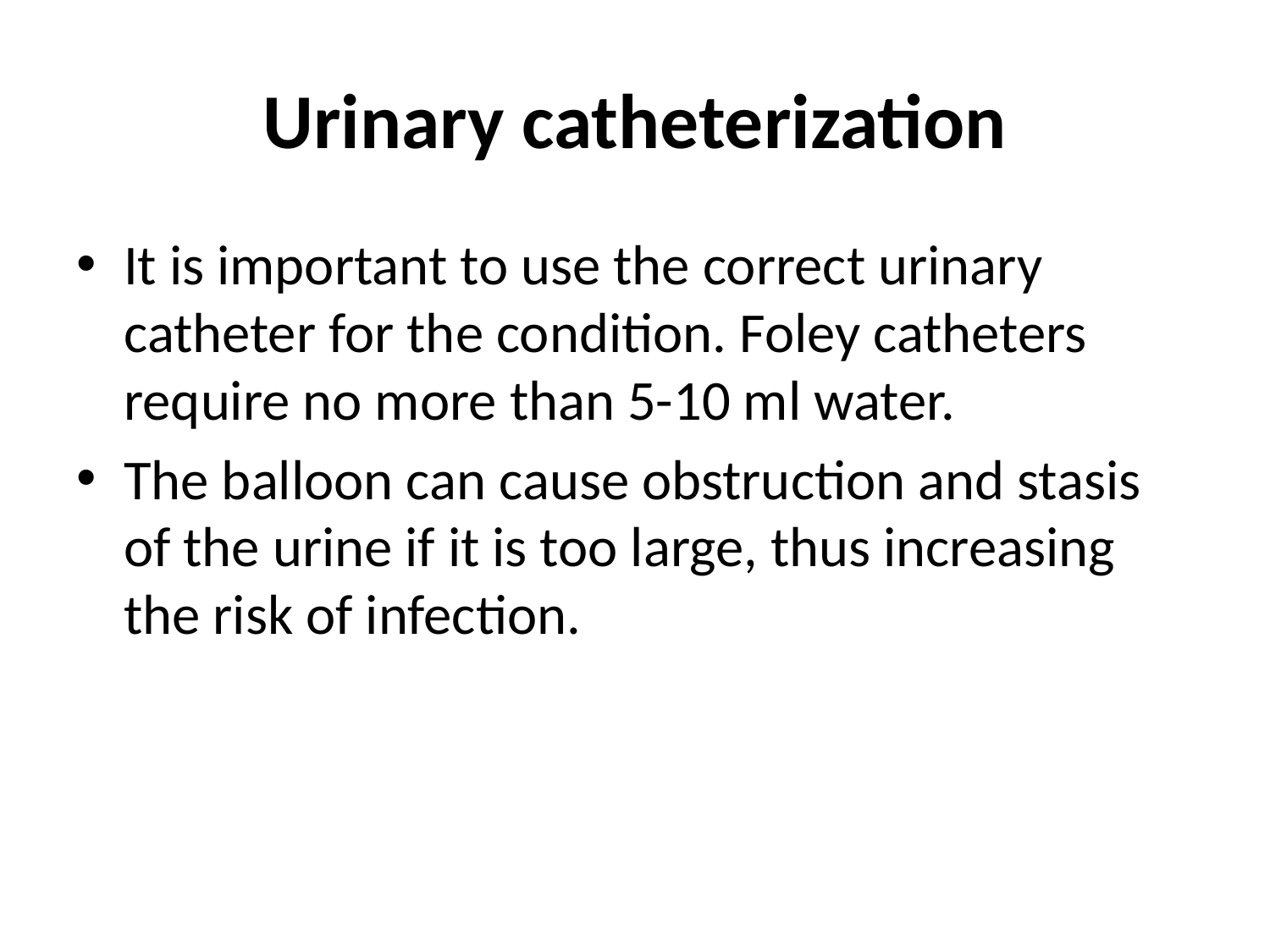

# Urinary catheterization
It is important to use the correct urinary catheter for the condition. Foley catheters require no more than 5-10 ml water.
The balloon can cause obstruction and stasis of the urine if it is too large, thus increasing the risk of infection.